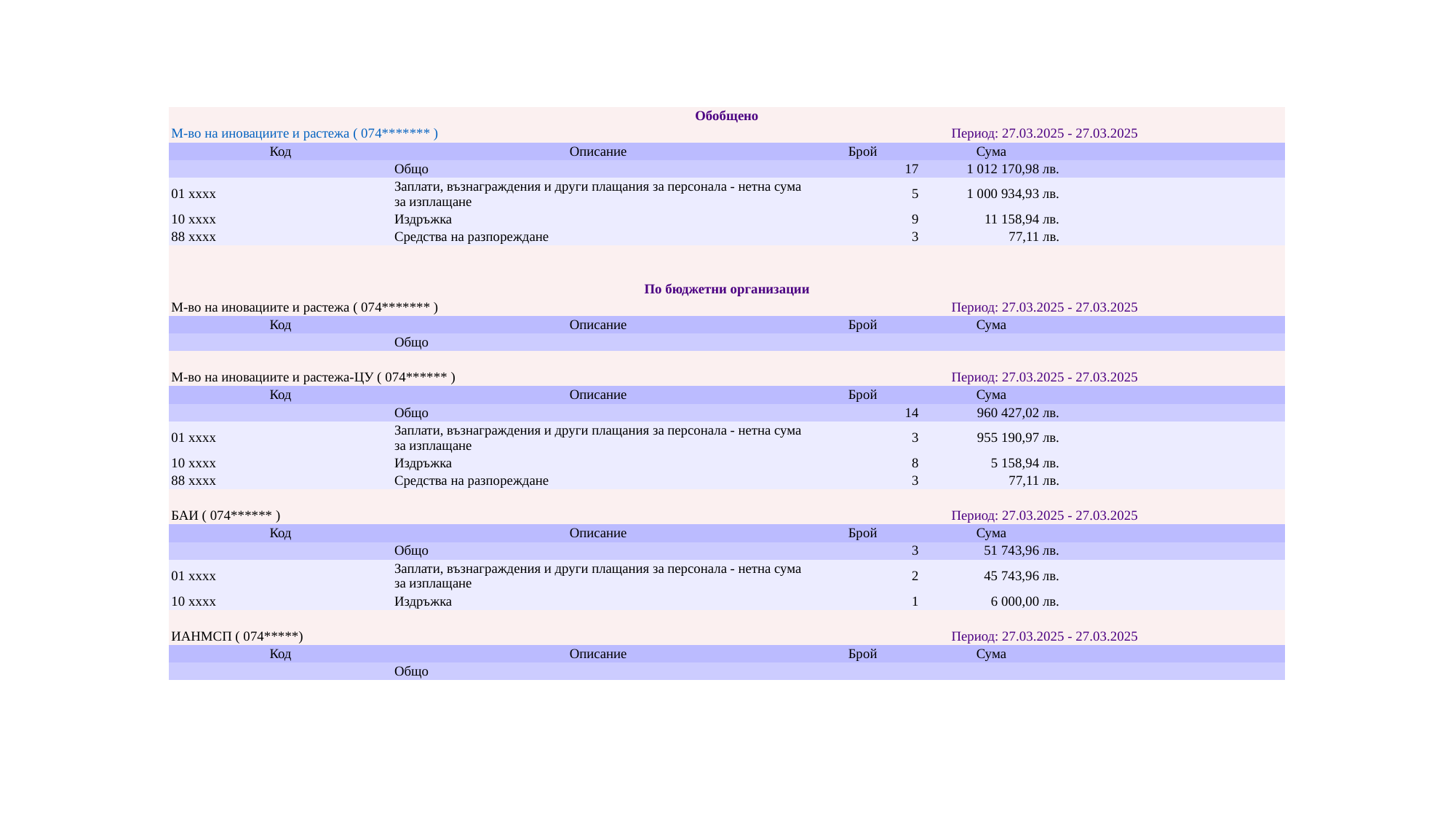

| Обобщено |  |  |  |  |
| --- | --- | --- | --- | --- |
| М-во на иновациите и растежа ( 074\*\*\*\*\*\*\* ) |  | Период: 27.03.2025 - 27.03.2025 |  |  |
| Код | Описание | Брой | Сума |  |
|  | Общо | 17 | 1 012 170,98 лв. |  |
| 01 xxxx | Заплати, възнаграждения и други плащания за персонала - нетна сума за изплащане | 5 | 1 000 934,93 лв. |  |
| 10 xxxx | Издръжка | 9 | 11 158,94 лв. |  |
| 88 xxxx | Средства на разпореждане | 3 | 77,11 лв. |  |
|  |  |  |  |  |
|  |  |  |  |  |
| По бюджетни организации |  |  |  |  |
| М-во на иновациите и растежа ( 074\*\*\*\*\*\*\* ) |  | Период: 27.03.2025 - 27.03.2025 |  |  |
| Код | Описание | Брой | Сума |  |
|  | Общо |  |  |  |
|  |  |  |  |  |
| М-во на иновациите и растежа-ЦУ ( 074\*\*\*\*\*\* ) |  | Период: 27.03.2025 - 27.03.2025 |  |  |
| Код | Описание | Брой | Сума |  |
|  | Общо | 14 | 960 427,02 лв. |  |
| 01 xxxx | Заплати, възнаграждения и други плащания за персонала - нетна сума за изплащане | 3 | 955 190,97 лв. |  |
| 10 xxxx | Издръжка | 8 | 5 158,94 лв. |  |
| 88 xxxx | Средства на разпореждане | 3 | 77,11 лв. |  |
|  |  |  |  |  |
| БАИ ( 074\*\*\*\*\*\* ) |  | Период: 27.03.2025 - 27.03.2025 |  |  |
| Код | Описание | Брой | Сума |  |
|  | Общо | 3 | 51 743,96 лв. |  |
| 01 xxxx | Заплати, възнаграждения и други плащания за персонала - нетна сума за изплащане | 2 | 45 743,96 лв. |  |
| 10 xxxx | Издръжка | 1 | 6 000,00 лв. |  |
|  |  |  |  |  |
| ИАНМСП ( 074\*\*\*\*\*) |  | Период: 27.03.2025 - 27.03.2025 |  |  |
| Код | Описание | Брой | Сума |  |
|  | Общо |  |  |  |
#